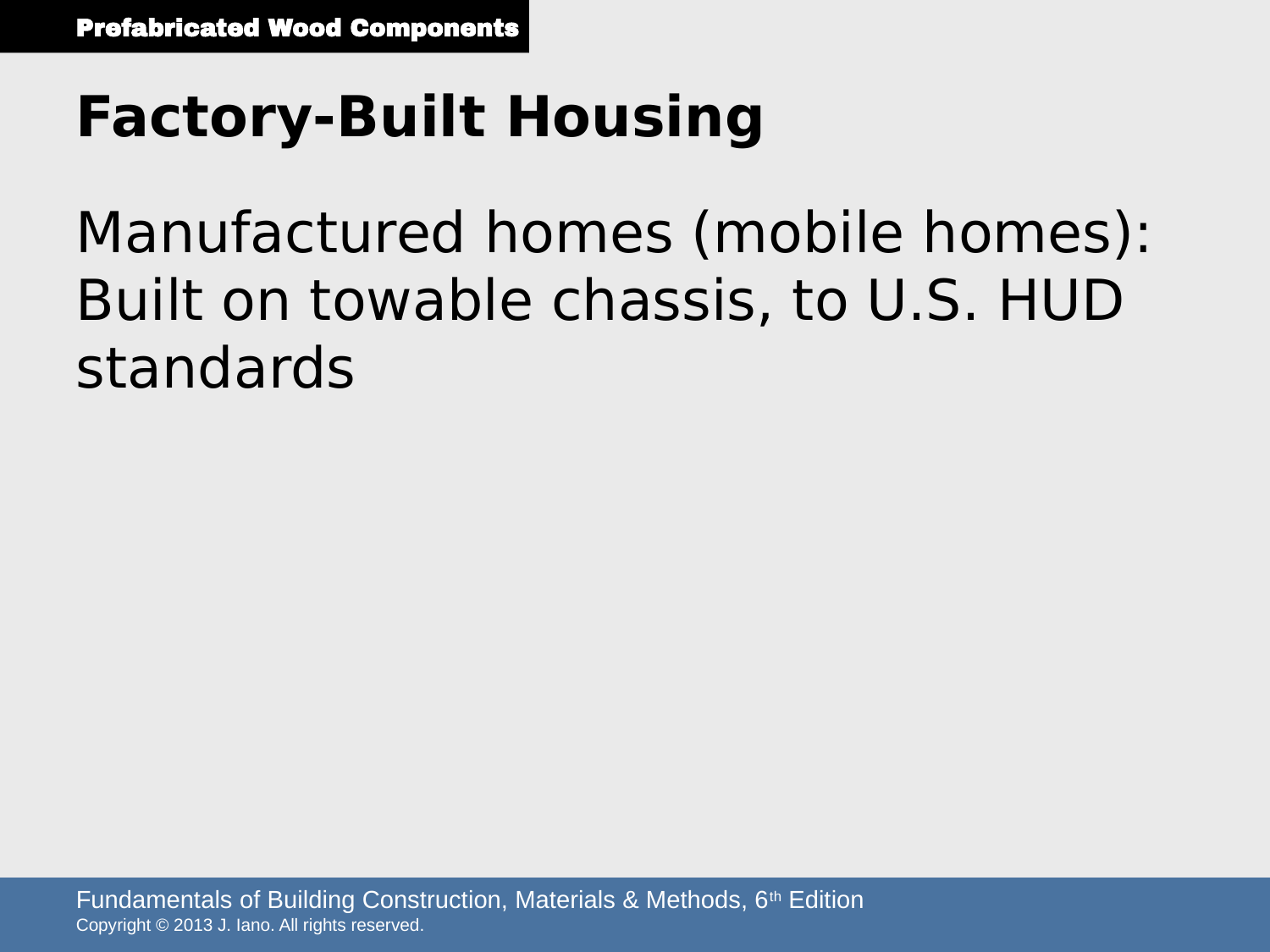

# Factory-Built Housing
Manufactured homes (mobile homes): Built on towable chassis, to U.S. HUD standards